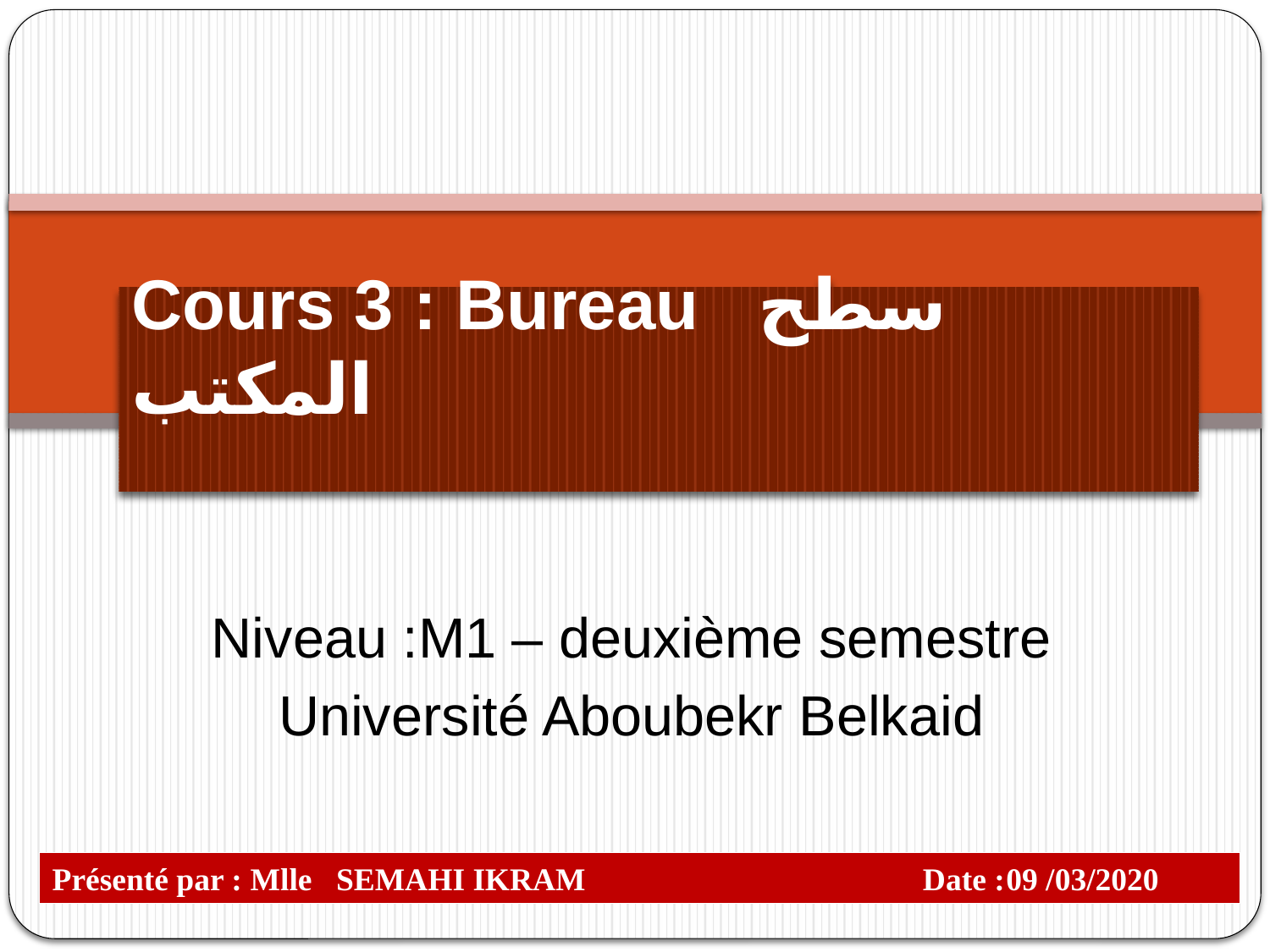

# Cours 3 : Bureau   سطح المكتب
Niveau :M1 – deuxième semestre
Université Aboubekr Belkaid

Présenté par : Mlle   SEMAHI IKRAM                                          Date :09 /03/2020